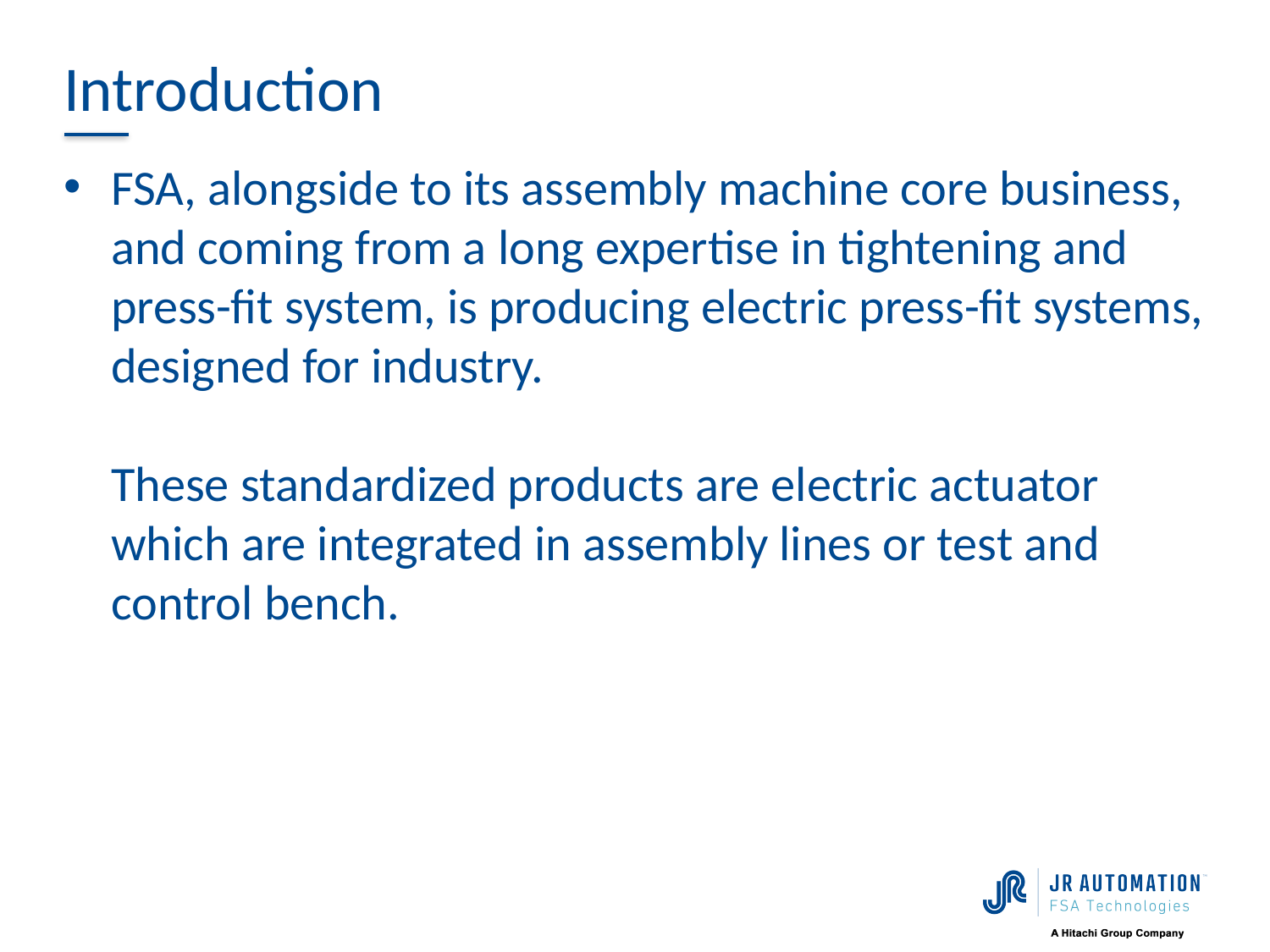

# Introduction
FSA, alongside to its assembly machine core business, and coming from a long expertise in tightening and press-fit system, is producing electric press-fit systems, designed for industry.
These standardized products are electric actuator which are integrated in assembly lines or test and control bench.